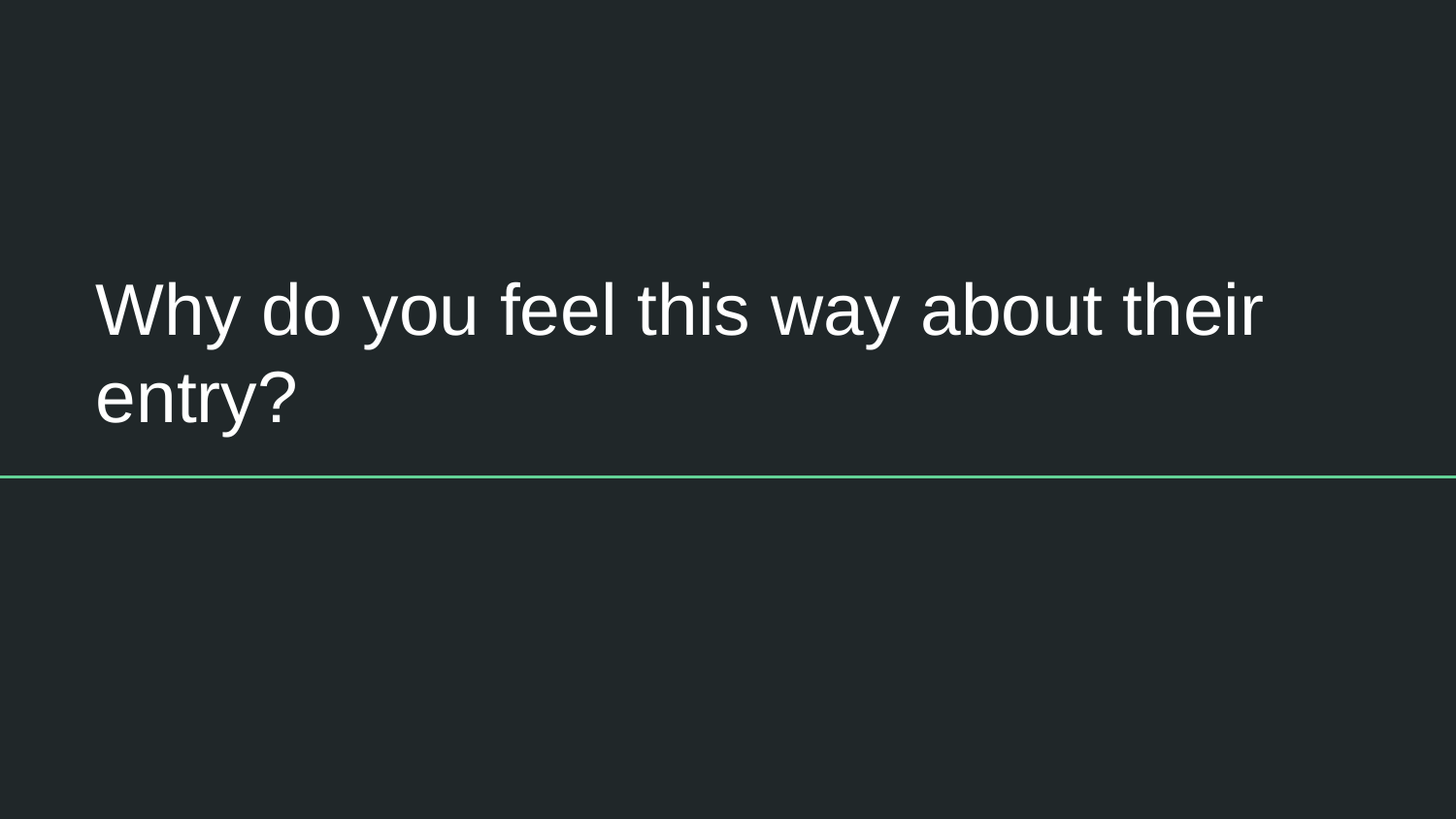

# Why do you feel this way about their entry?